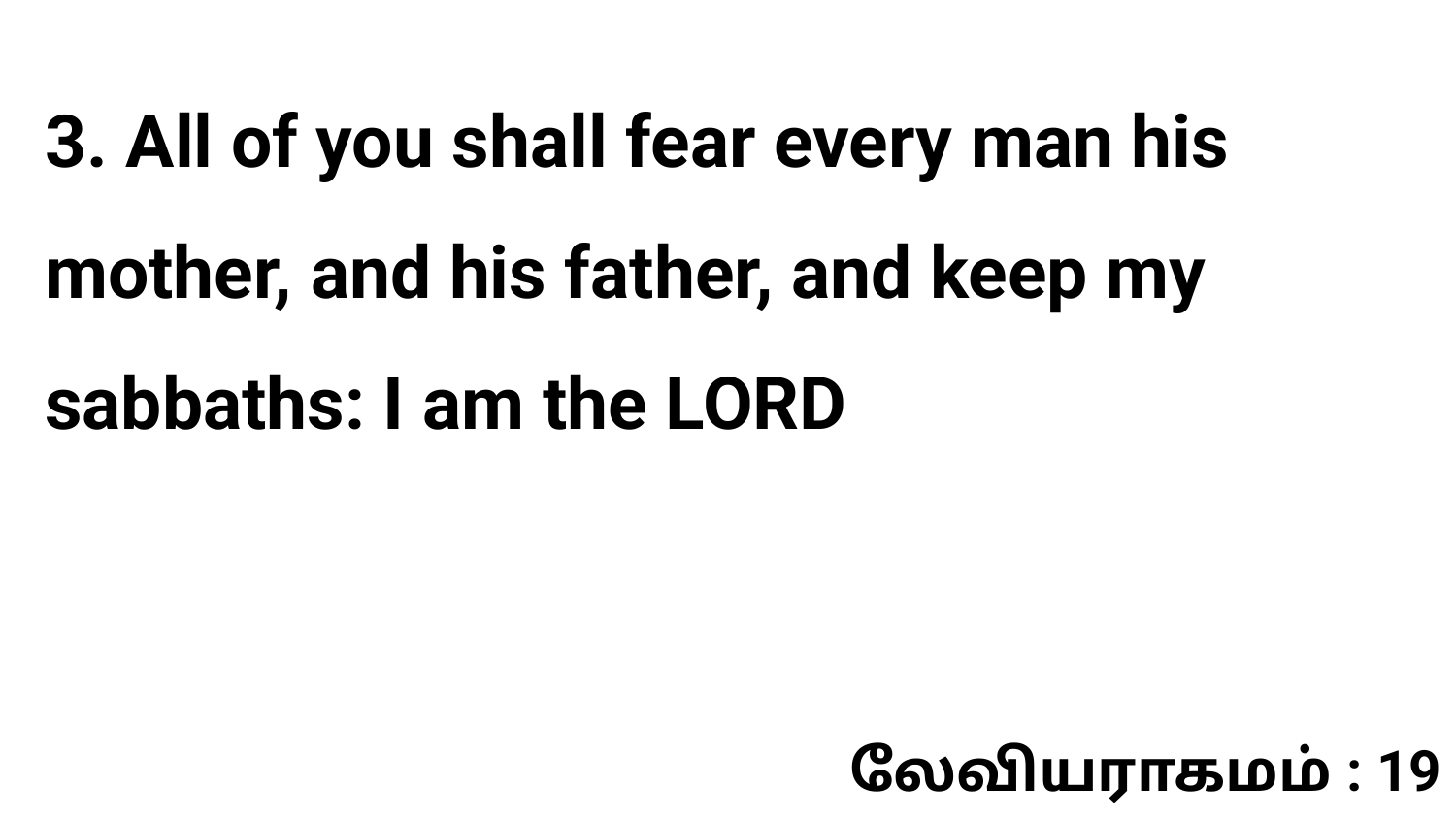

3. All of you shall fear every man his mother, and his father, and keep my sabbaths: I am the LORD
லேவியராகமம் : 19